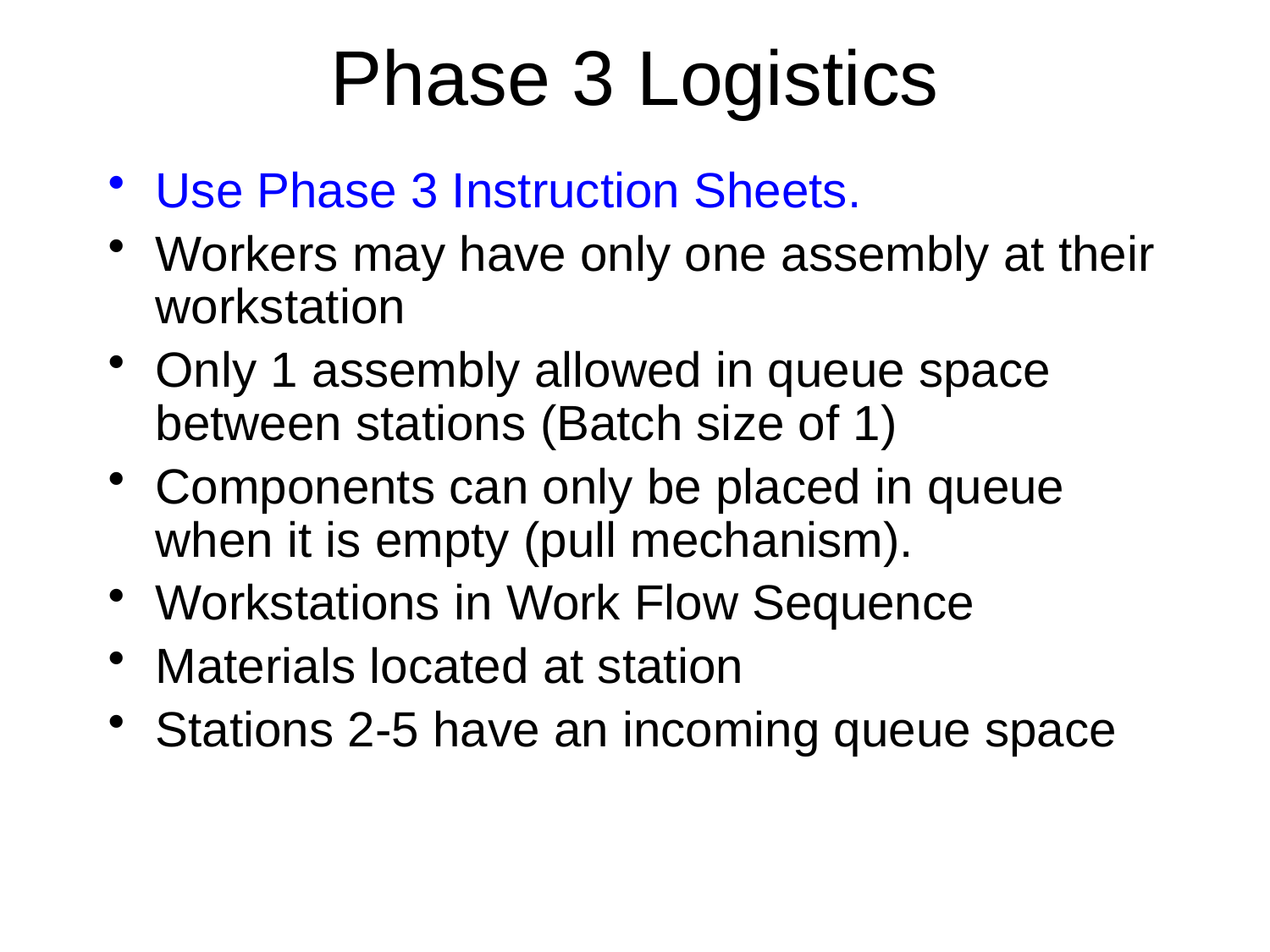

# Phase 3 Logistics
Use Phase 3 Instruction Sheets.
Workers may have only one assembly at their workstation
Only 1 assembly allowed in queue space between stations (Batch size of 1)
Components can only be placed in queue when it is empty (pull mechanism).
Workstations in Work Flow Sequence
Materials located at station
Stations 2-5 have an incoming queue space